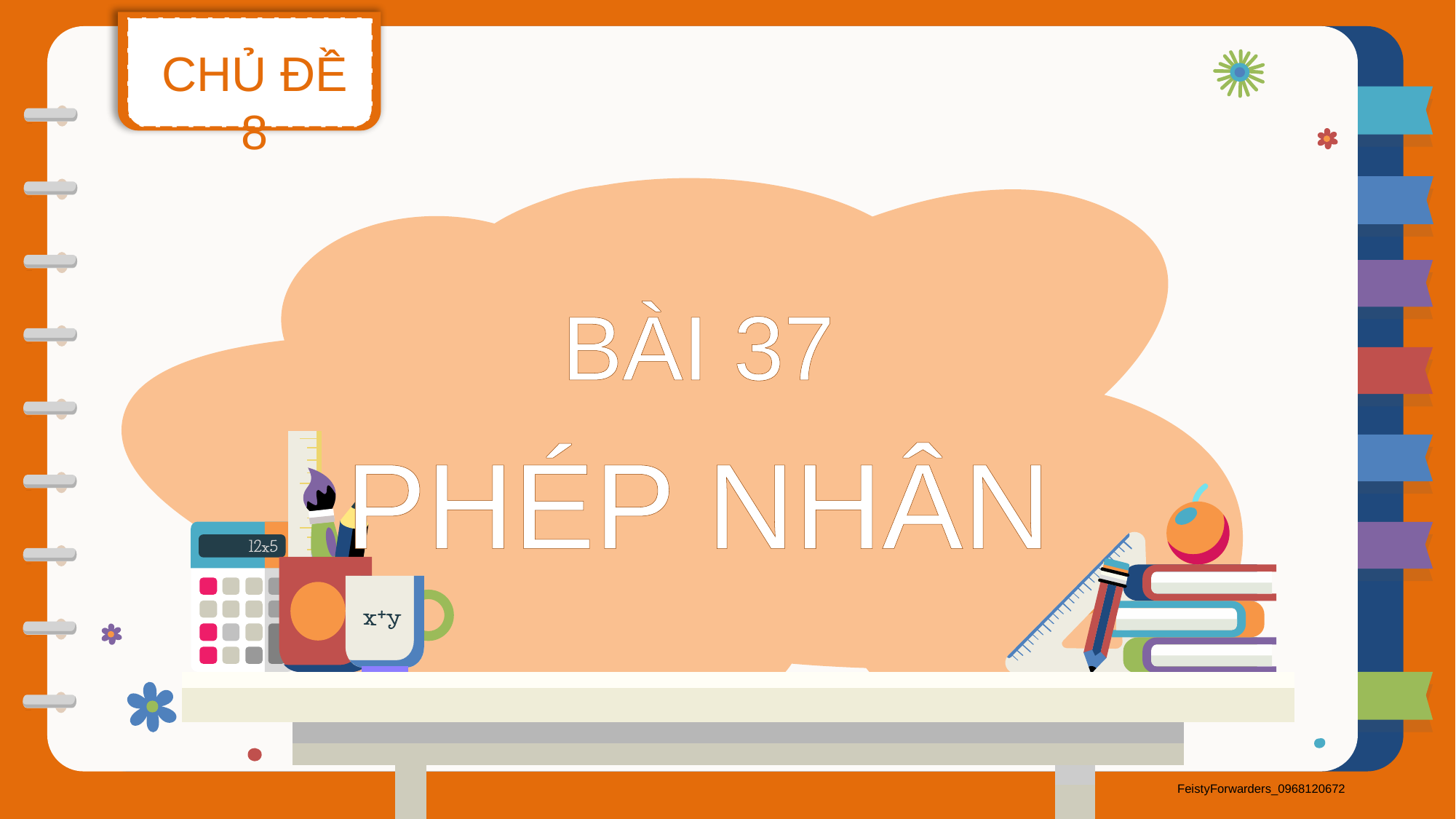

CHỦ ĐỀ 8
BÀI 37
PHÉP NHÂN